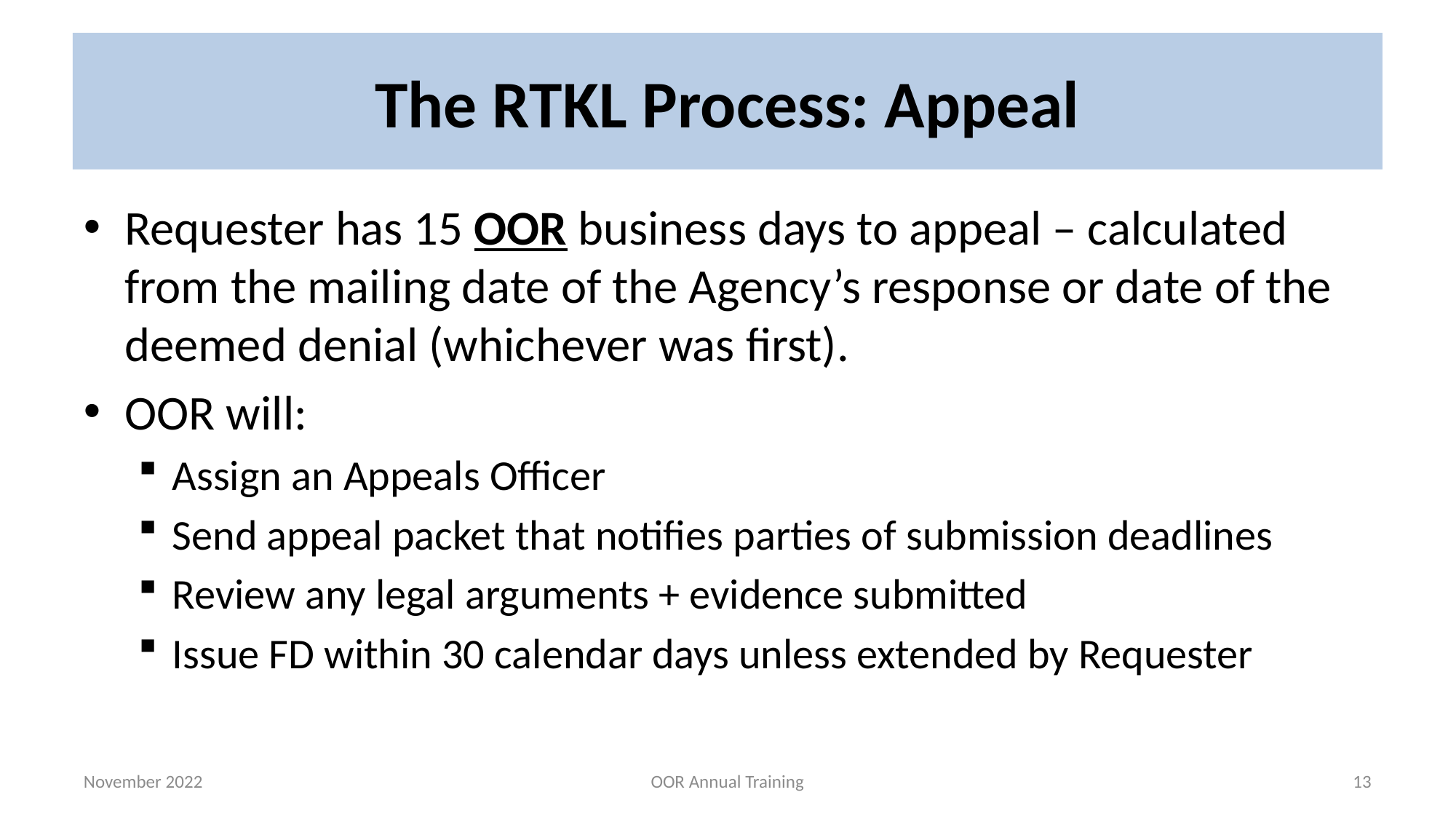

# The RTKL Process: Appeal
Requester has 15 OOR business days to appeal – calculated from the mailing date of the Agency’s response or date of the deemed denial (whichever was first).
OOR will:
Assign an Appeals Officer
Send appeal packet that notifies parties of submission deadlines
Review any legal arguments + evidence submitted
Issue FD within 30 calendar days unless extended by Requester

November 2022
OOR Annual Training
13